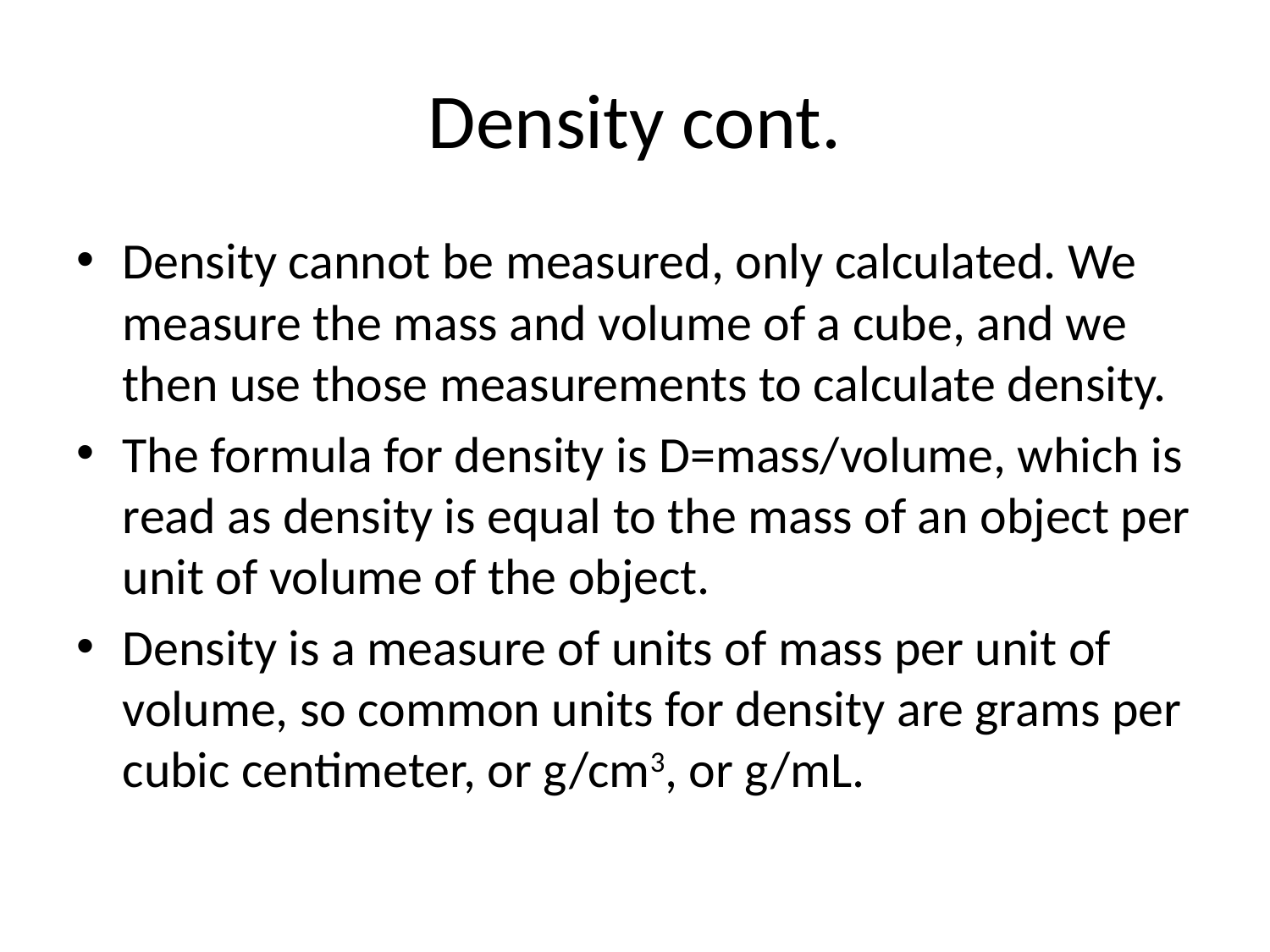

# Density cont.
Density cannot be measured, only calculated. We measure the mass and volume of a cube, and we then use those measurements to calculate density.
The formula for density is D=mass/volume, which is read as density is equal to the mass of an object per unit of volume of the object.
Density is a measure of units of mass per unit of volume, so common units for density are grams per cubic centimeter, or g/cm3, or g/mL.